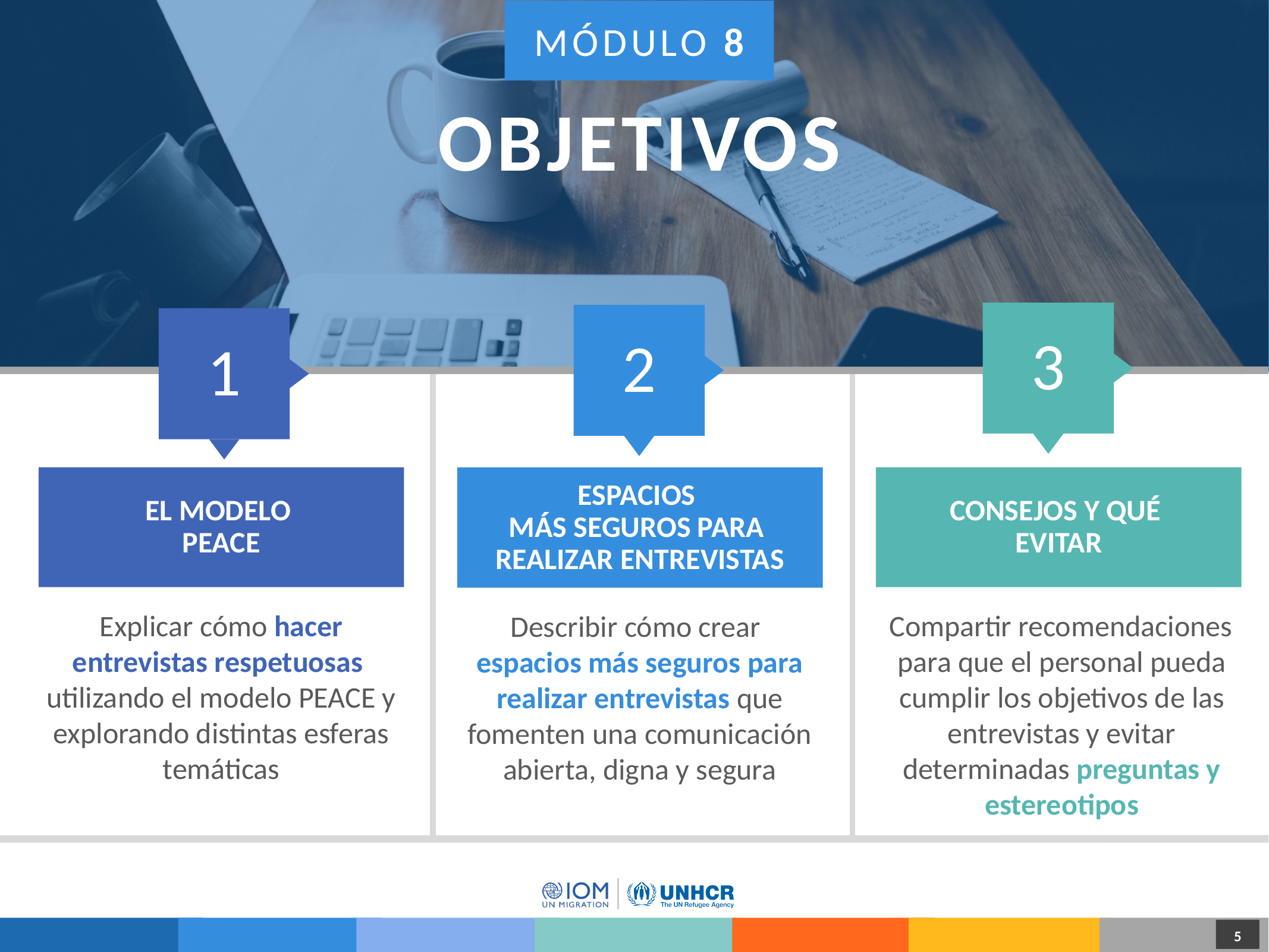

MÓDULO 8
OBJETIVOS
3

2

1

CONSEJOS Y QUÉ
EVITAR
EL MODELO
PEACE
ESPACIOS
MÁS SEGUROS PARA
REALIZAR ENTREVISTAS
Explicar cómo hacer entrevistas respetuosas
utilizando el modelo PEACE y explorando distintas esferas temáticas
Compartir recomendaciones para que el personal pueda cumplir los objetivos de las entrevistas y evitar determinadas preguntas y estereotipos
Describir cómo crear
espacios más seguros para realizar entrevistas que fomenten una comunicación abierta, digna y segura
1
1

5